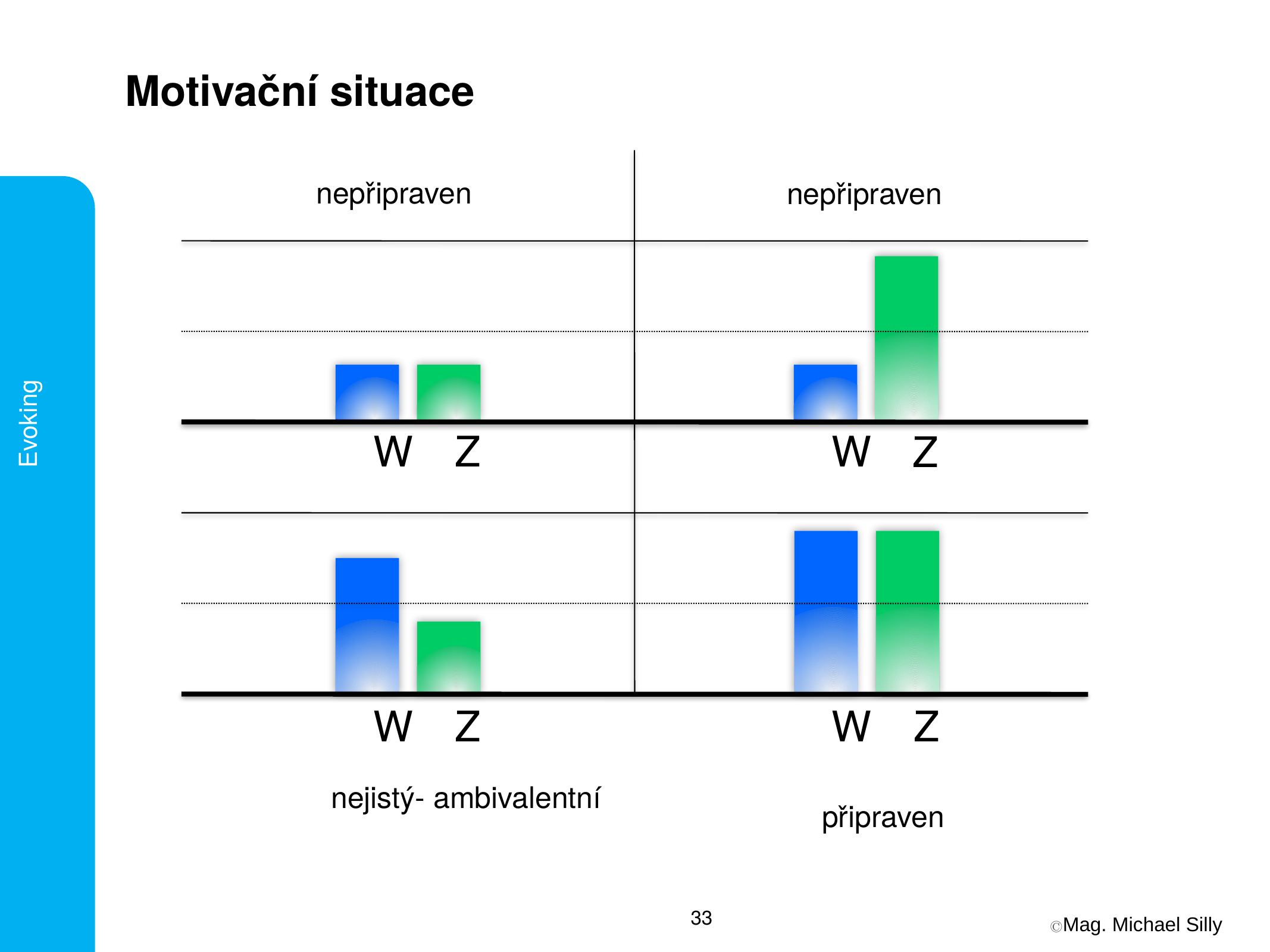

# Motivační situace

nepřipraven
nepřipraven

Z

W

Z

W

W

Z

W

Z

nejistý- ambivalentní
připraven
33